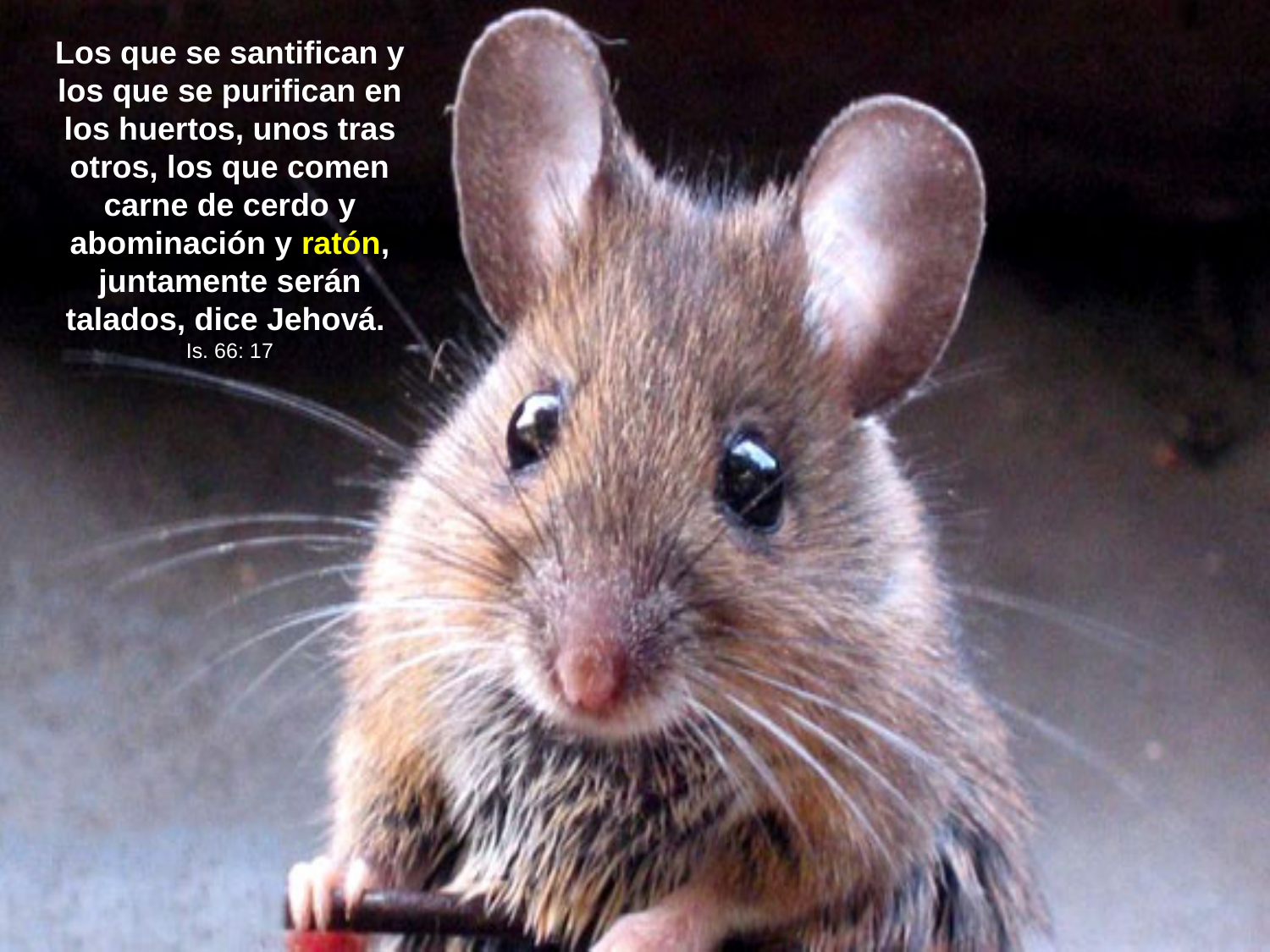

Los que se santifican y los que se purifican en los huertos, unos tras otros, los que comen carne de cerdo y abominación y ratón, juntamente serán talados, dice Jehová.
Is. 66: 17